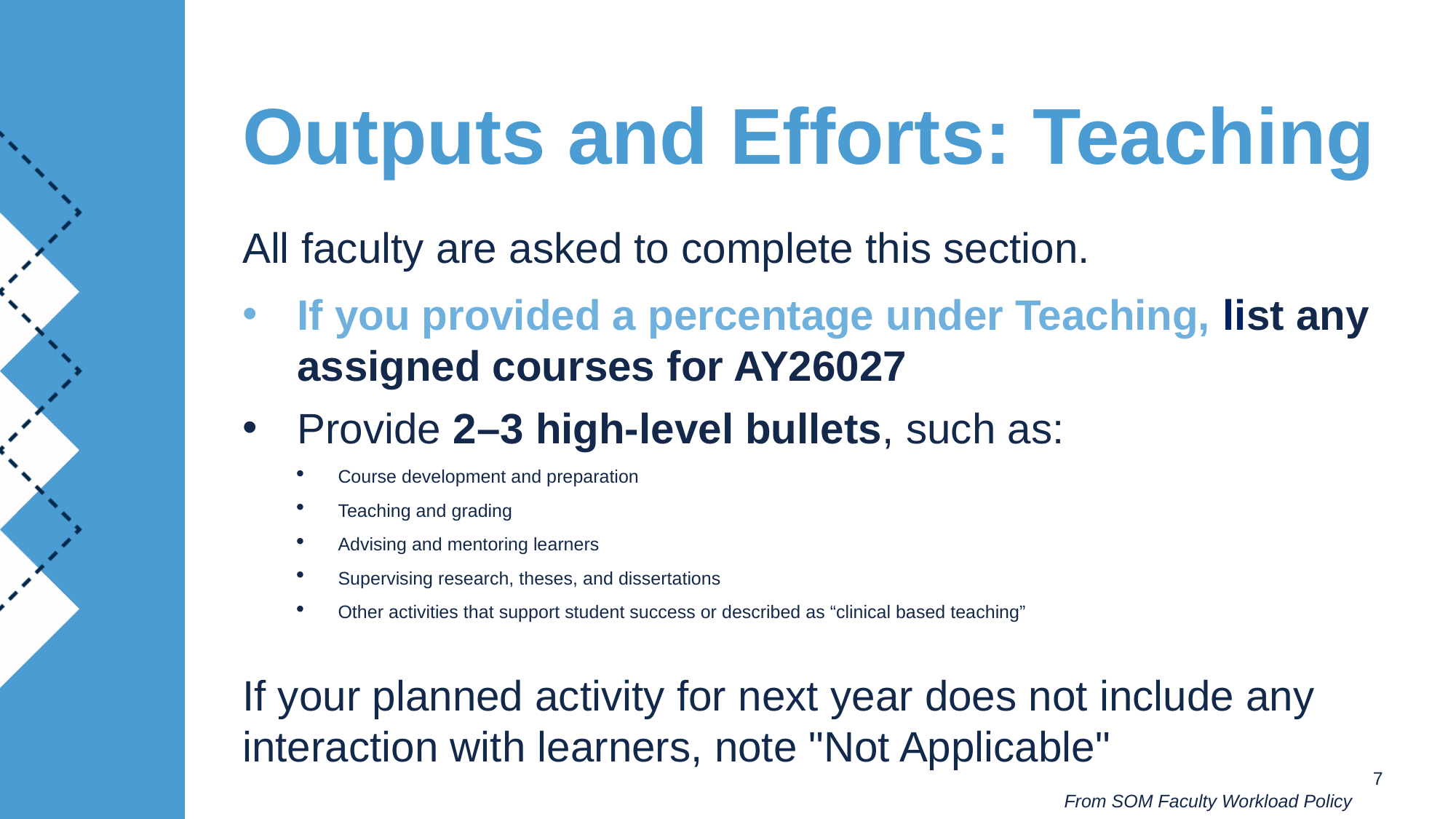

Outputs and Efforts: Teaching
All faculty are asked to complete this section.
If you provided a percentage under Teaching, list any assigned courses for AY26027
Provide 2–3 high-level bullets, such as:
Course development and preparation
Teaching and grading
Advising and mentoring learners
Supervising research, theses, and dissertations
Other activities that support student success or described as “clinical based teaching”

If your planned activity for next year does not include any interaction with learners, note "Not Applicable"

7
From SOM Faculty Workload Policy